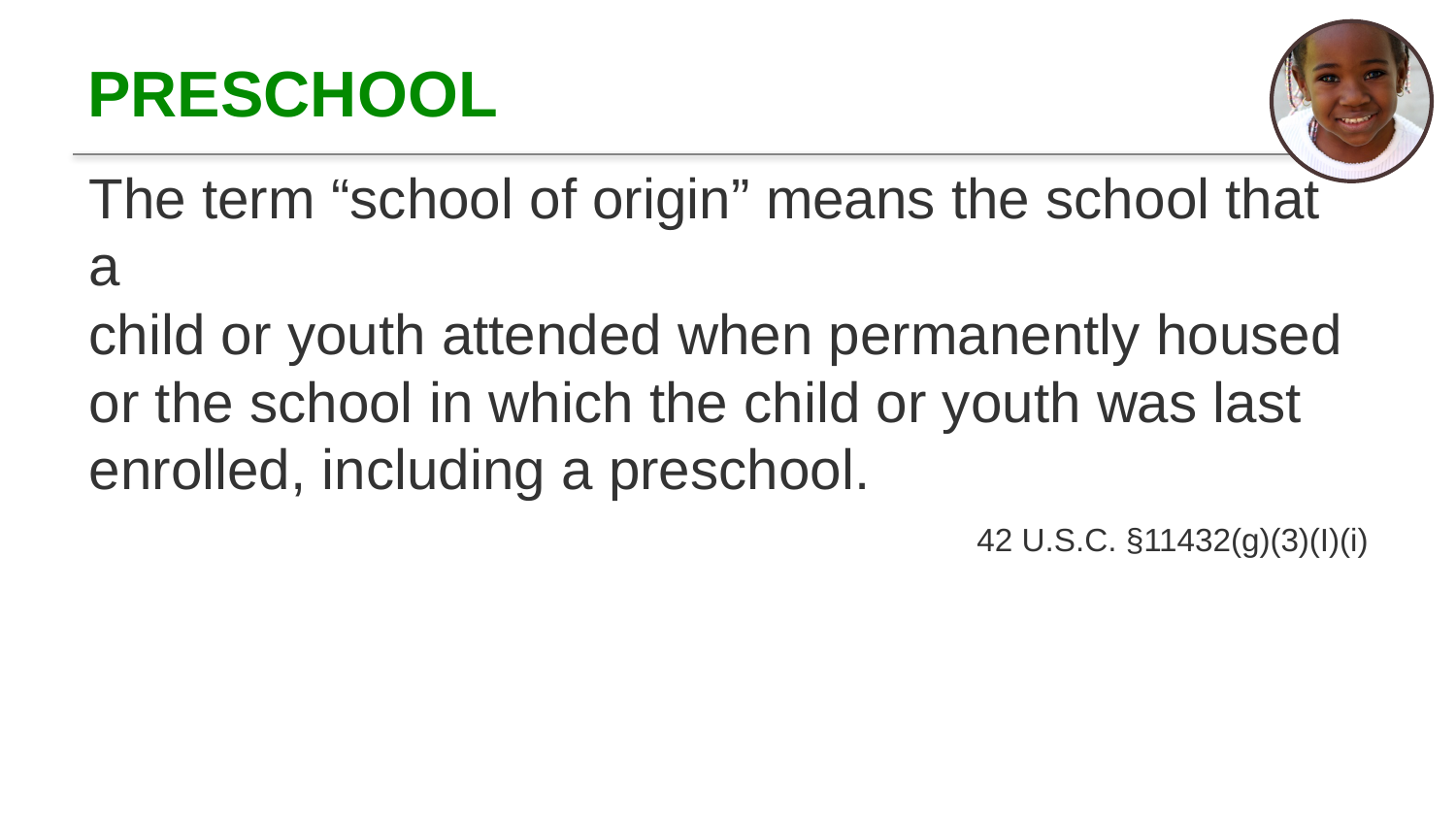

# Preschool
The term “school of origin” means the school that a
child or youth attended when permanently housed or the school in which the child or youth was last enrolled, including a preschool.
42 U.S.C. §11432(g)(3)(I)(i)